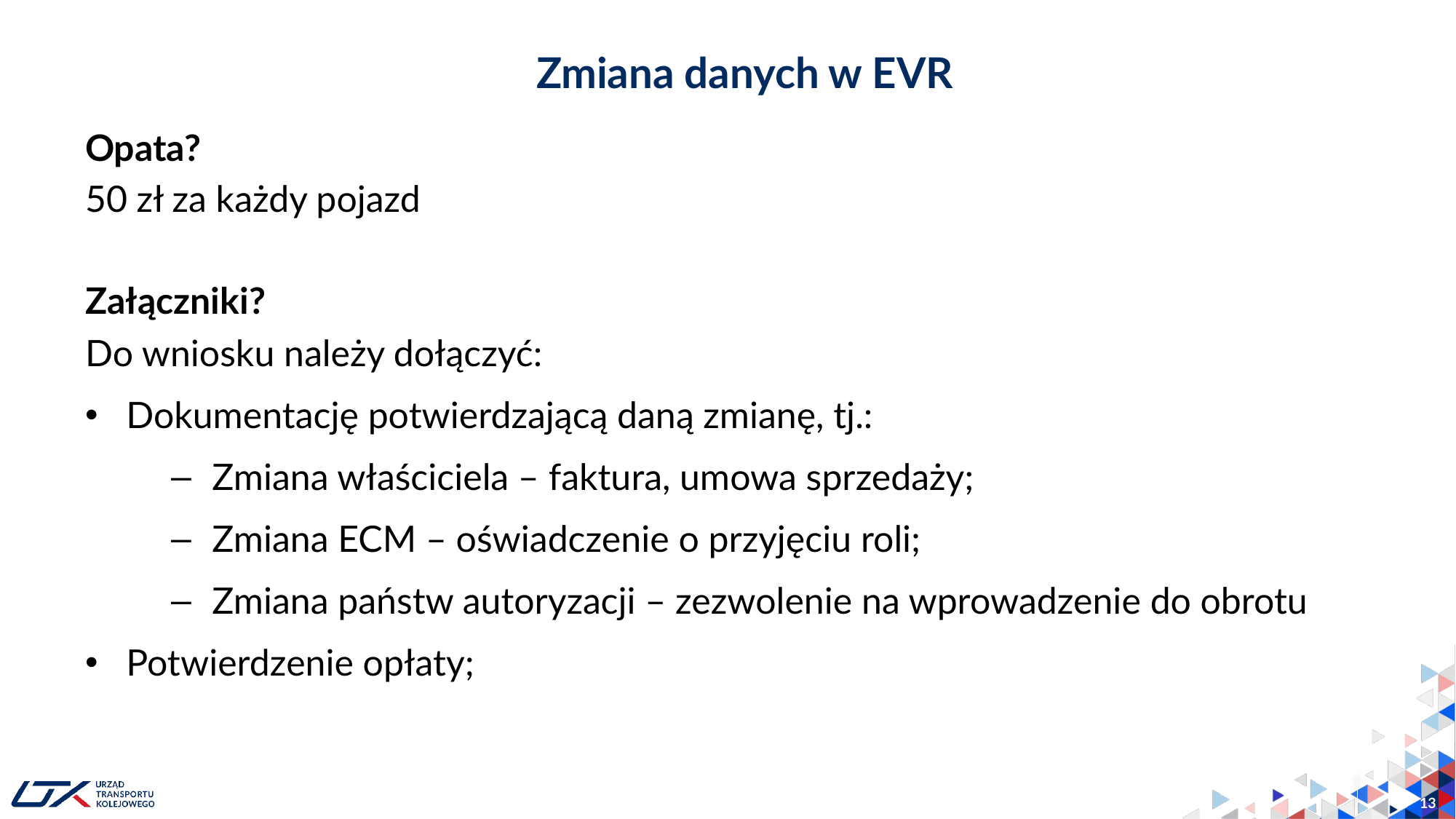

# Zmiana danych w EVR
Opata?
50 zł za każdy pojazd

Załączniki?
Do wniosku należy dołączyć:
Dokumentację potwierdzającą daną zmianę, tj.:
Zmiana właściciela – faktura, umowa sprzedaży;
Zmiana ECM – oświadczenie o przyjęciu roli;
Zmiana państw autoryzacji – zezwolenie na wprowadzenie do obrotu
Potwierdzenie opłaty;